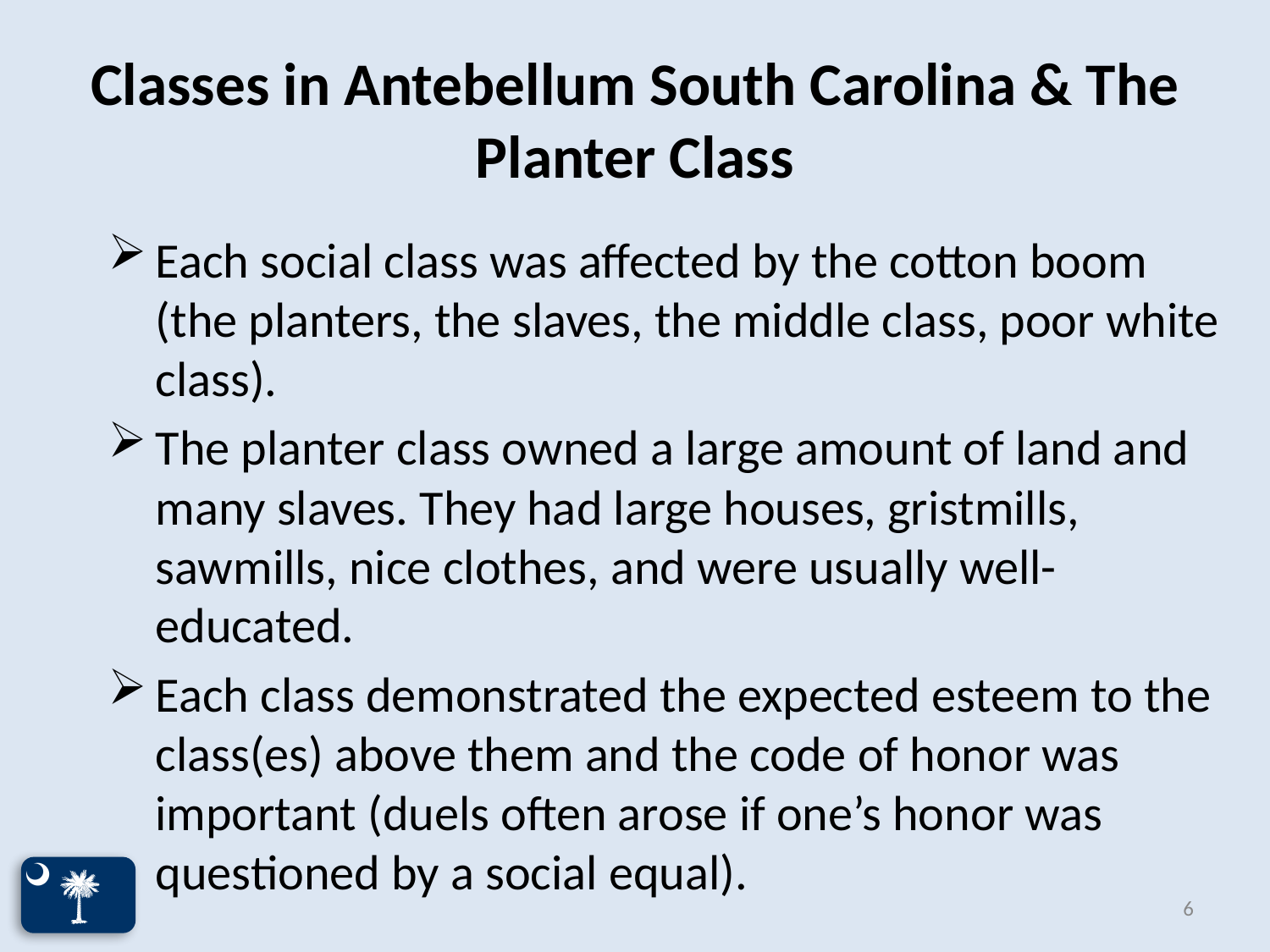

# Classes in Antebellum South Carolina & The Planter Class
Each social class was affected by the cotton boom (the planters, the slaves, the middle class, poor white class).
The planter class owned a large amount of land and many slaves. They had large houses, gristmills, sawmills, nice clothes, and were usually well-educated.
Each class demonstrated the expected esteem to the class(es) above them and the code of honor was important (duels often arose if one’s honor was questioned by a social equal).

6